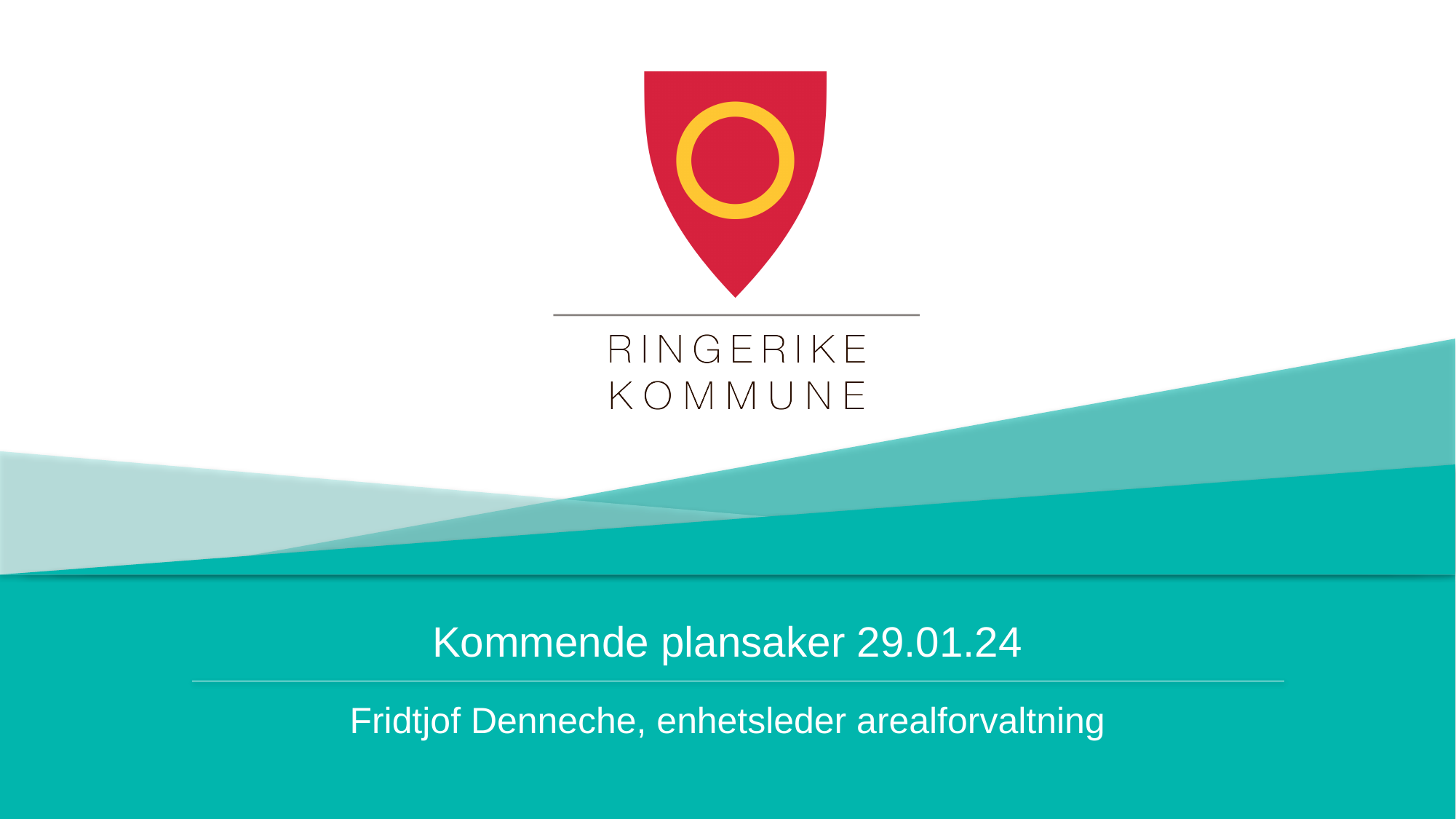

# Kommende plansaker 29.01.24
Fridtjof Denneche, enhetsleder arealforvaltning